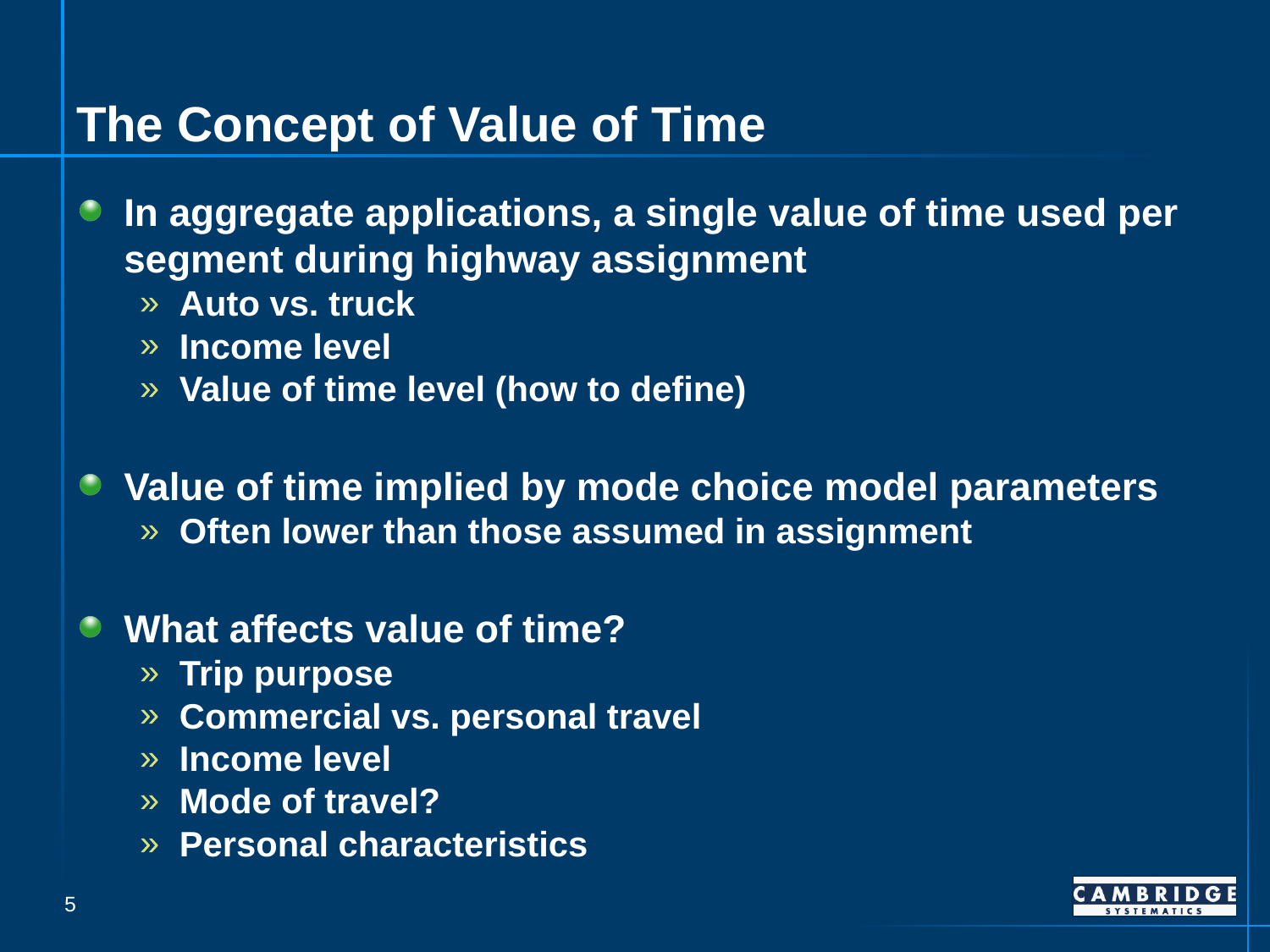

# The Concept of Value of Time
In aggregate applications, a single value of time used per segment during highway assignment
Auto vs. truck
Income level
Value of time level (how to define)
Value of time implied by mode choice model parameters
Often lower than those assumed in assignment
What affects value of time?
Trip purpose
Commercial vs. personal travel
Income level
Mode of travel?
Personal characteristics

5